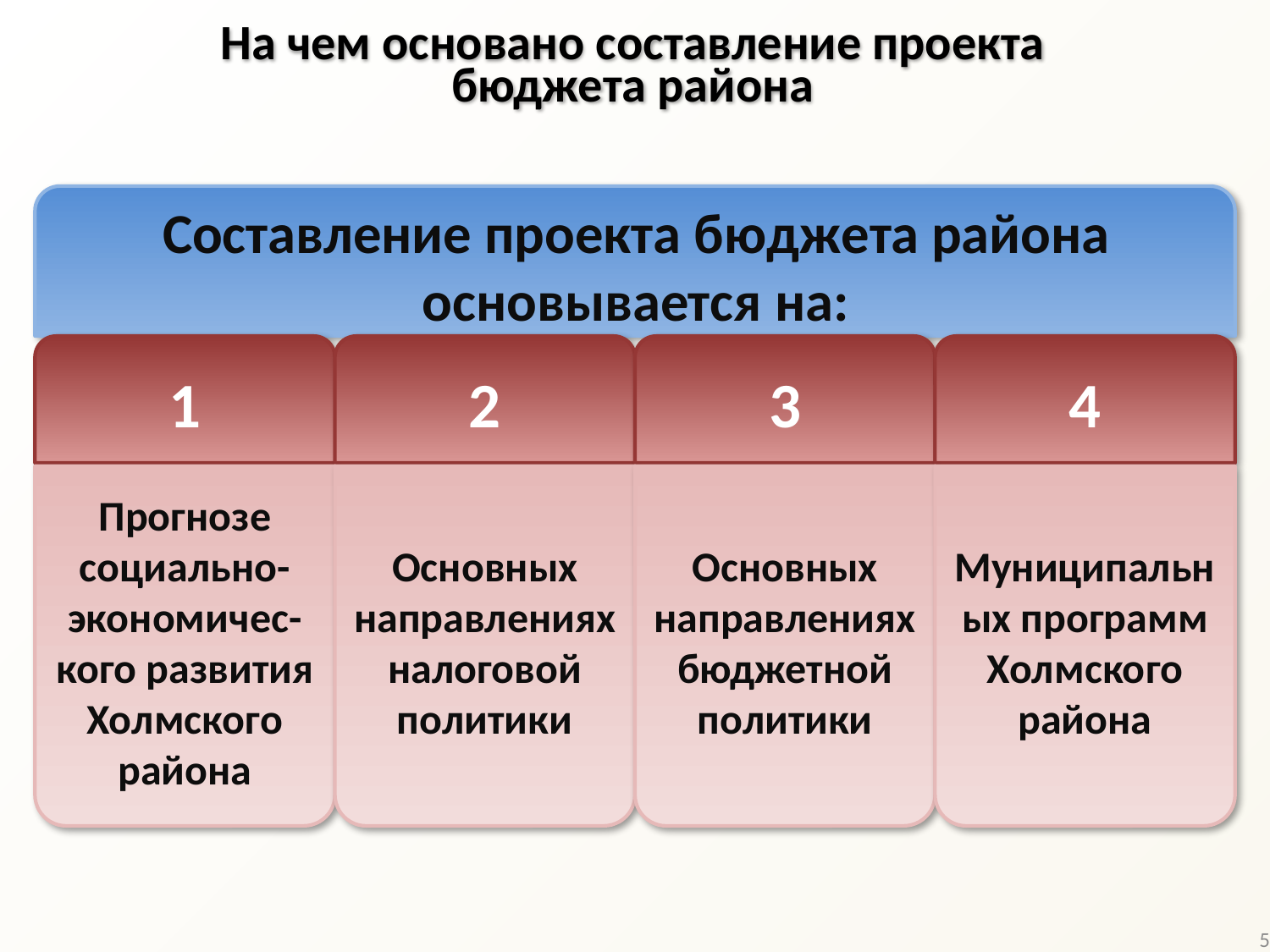

На чем основано составление проекта
бюджета района
Составление проекта бюджета района основывается на:
1
2
3
4
Прогнозе социально-экономичес-кого развития Холмского района
Основных направлениях налоговой политики
Основных направлениях бюджетной политики
Муниципальных программ Холмского района
5